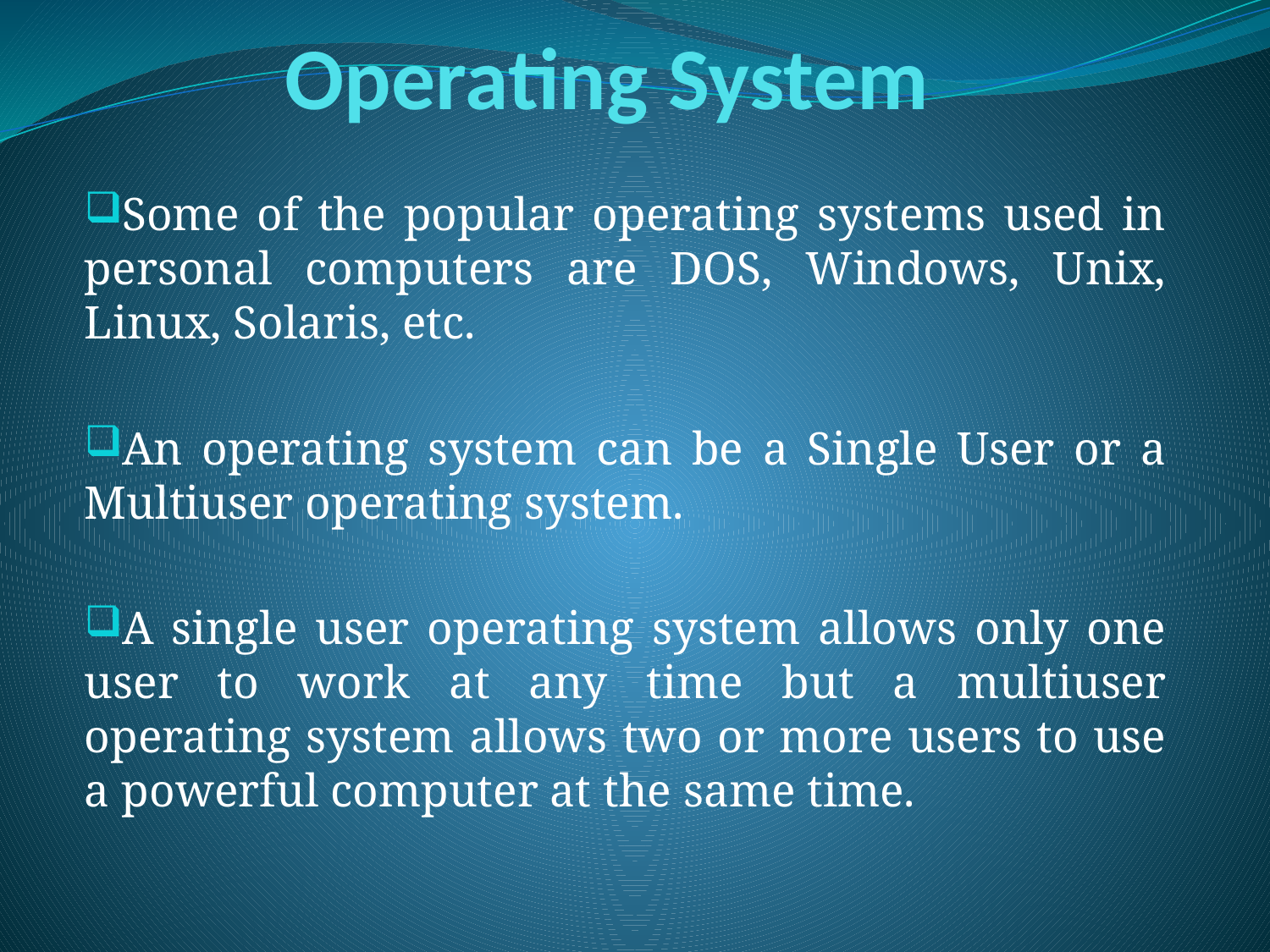

# Operating System
Some of the popular operating systems used in personal computers are DOS, Windows, Unix, Linux, Solaris, etc.

An operating system can be a Single User or a Multiuser operating system.

A single user operating system allows only one user to work at any time but a multiuser operating system allows two or more users to use a powerful computer at the same time.